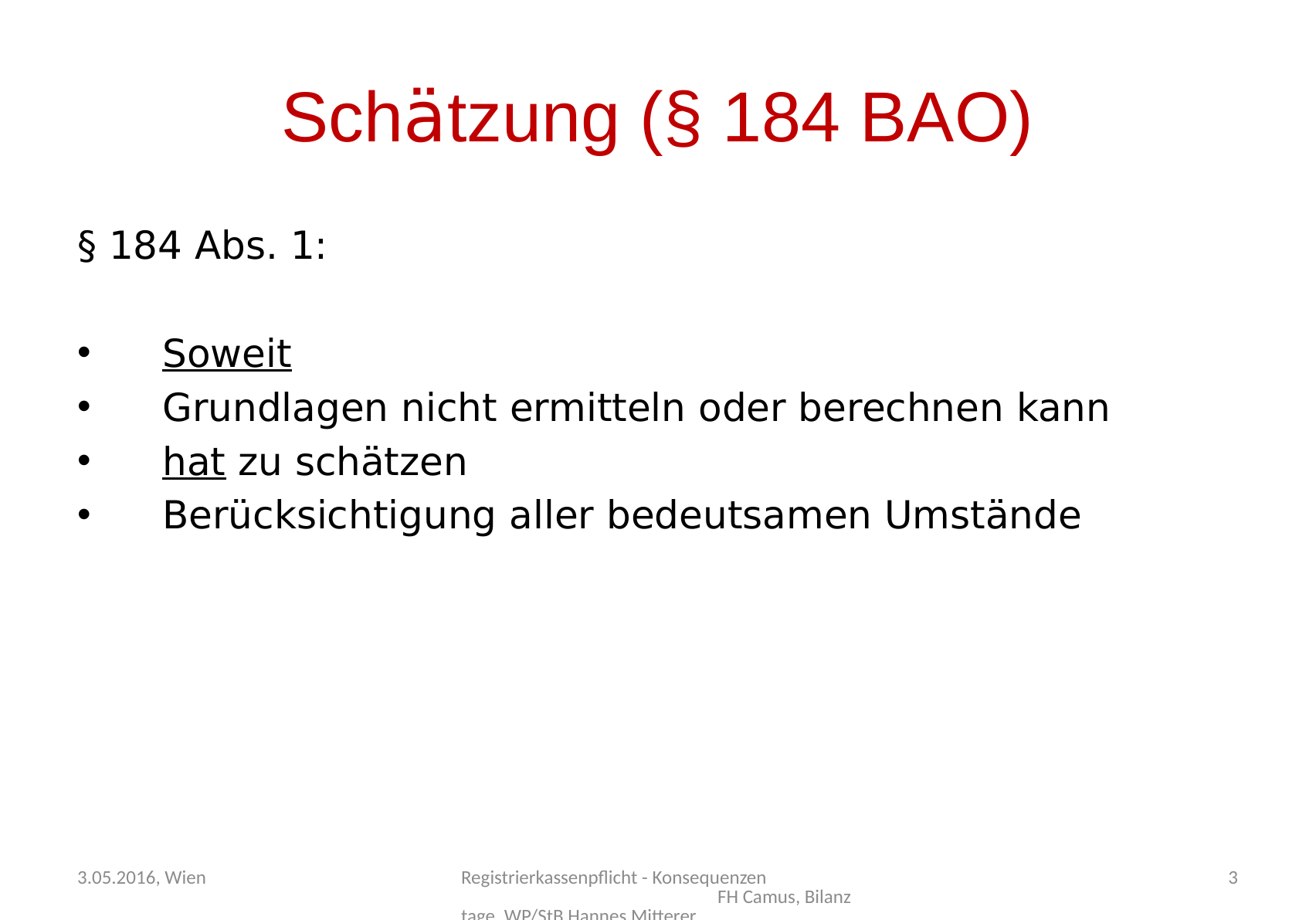

# Schätzung (§ 184 BAO)
§ 184 Abs. 1:

Soweit
Grundlagen nicht ermitteln oder berechnen kann
hat zu schätzen
Berücksichtigung aller bedeutsamen Umstände
3.05.2016, Wien
Registrierkassenpflicht - Konsequenzen                                                                             FH Camus, Bilanztage, WP/StB Hannes Mitterer
3